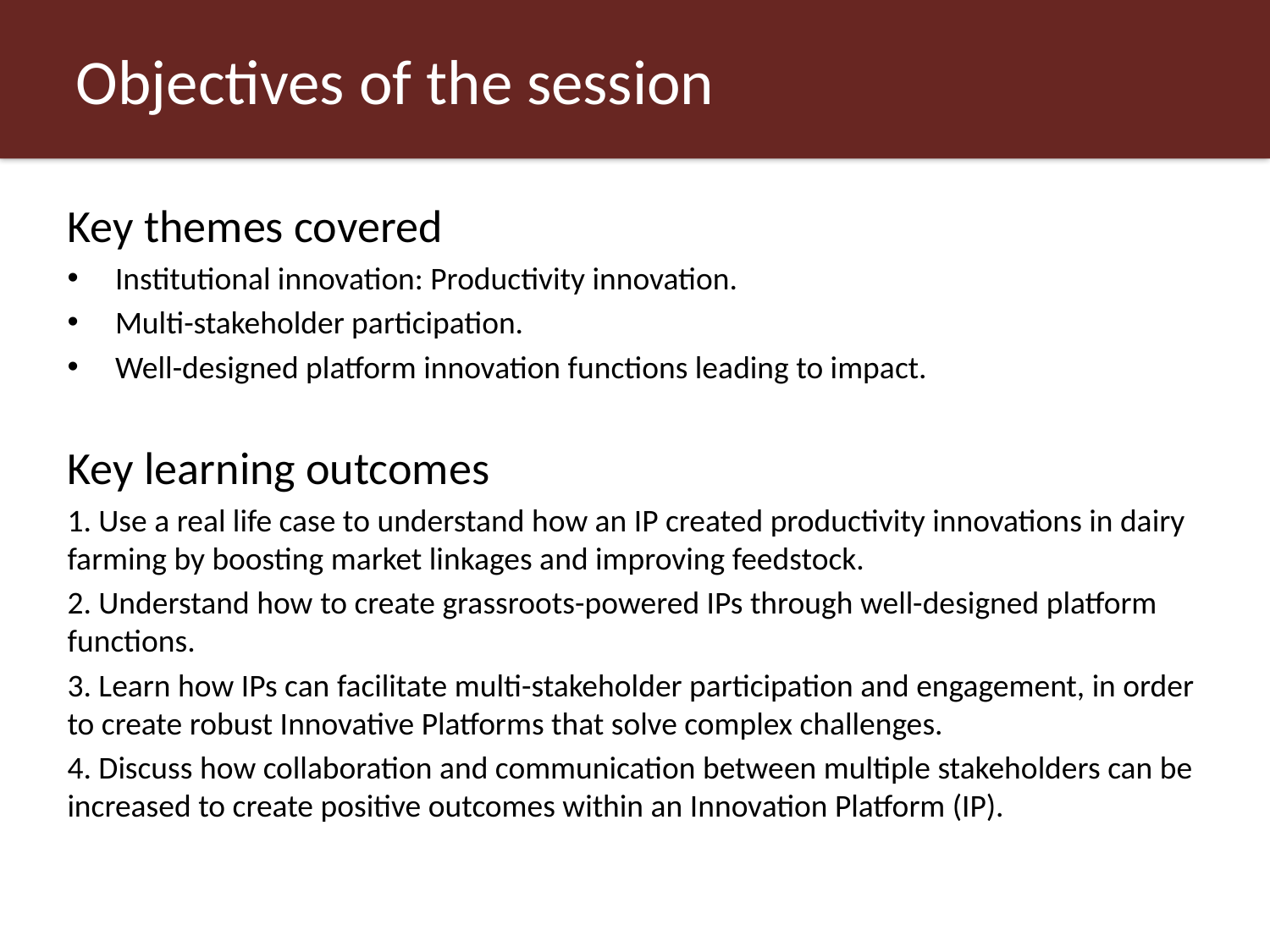

# Objectives of the session
Key themes covered
Institutional innovation: Productivity innovation.
Multi-stakeholder participation.
Well-designed platform innovation functions leading to impact.

Key learning outcomes
1. Use a real life case to understand how an IP created productivity innovations in dairy farming by boosting market linkages and improving feedstock.
2. Understand how to create grassroots-powered IPs through well-designed platform functions.
3. Learn how IPs can facilitate multi-stakeholder participation and engagement, in order to create robust Innovative Platforms that solve complex challenges.
4. Discuss how collaboration and communication between multiple stakeholders can be increased to create positive outcomes within an Innovation Platform (IP).